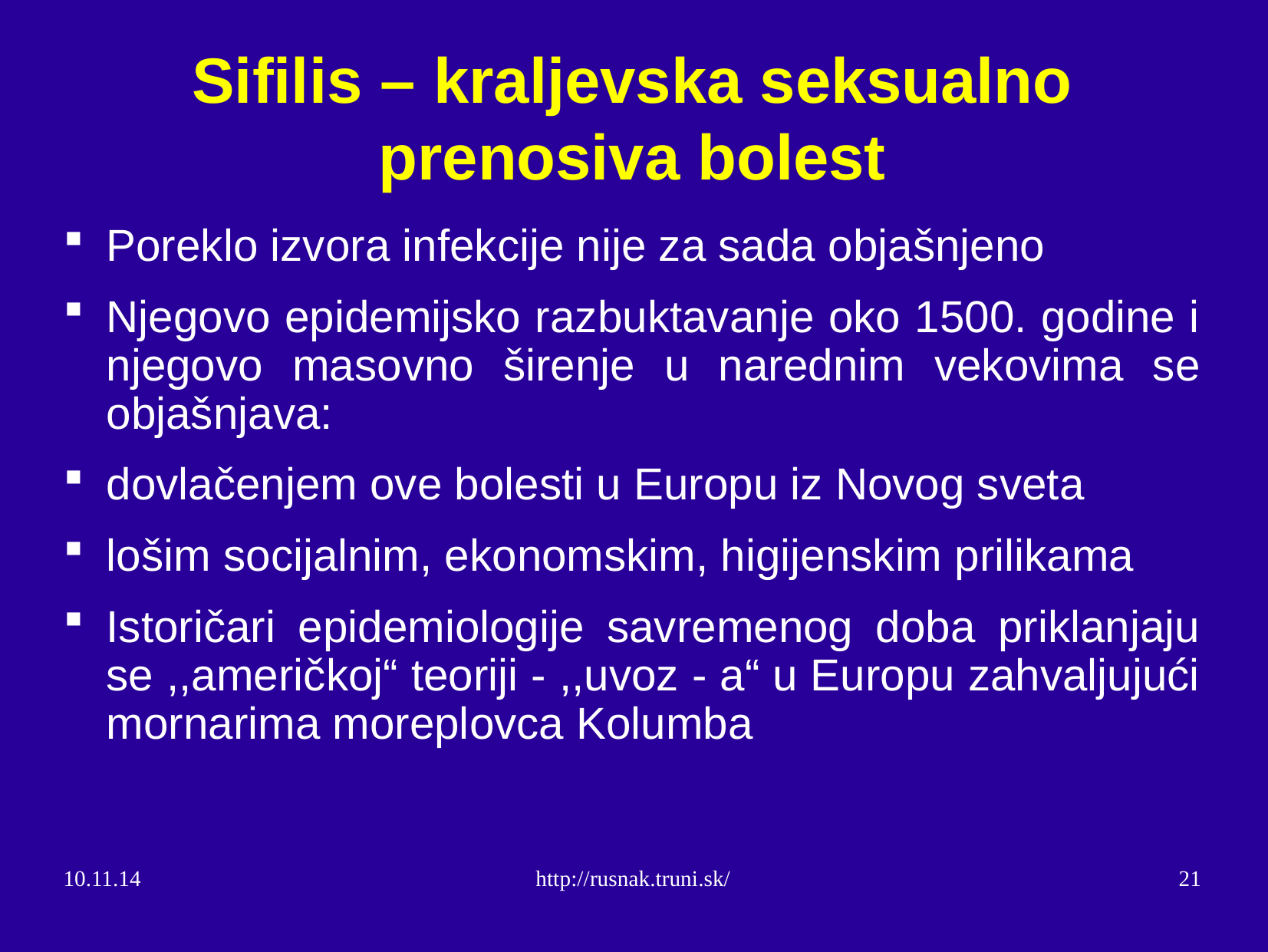

# Sifilis – kraljevska seksualno prenosiva bolest
Poreklo izvora infekcije nije za sada objašnjeno
Njegovo epidemijsko razbuktavanje oko 1500. godine i njegovo masovno širenje u narednim vekovima se objašnjava:
dovlačenjem ove bolesti u Europu iz Novog sveta
lošim socijalnim, ekonomskim, higijenskim prilikama
Istoričari epidemiologije savremenog doba priklanjaju se ,,američkoj“ teoriji - ,,uvoz - a“ u Europu zahvaljujući mornarima moreplovca Kolumba
10.11.14
http://rusnak.truni.sk/
21